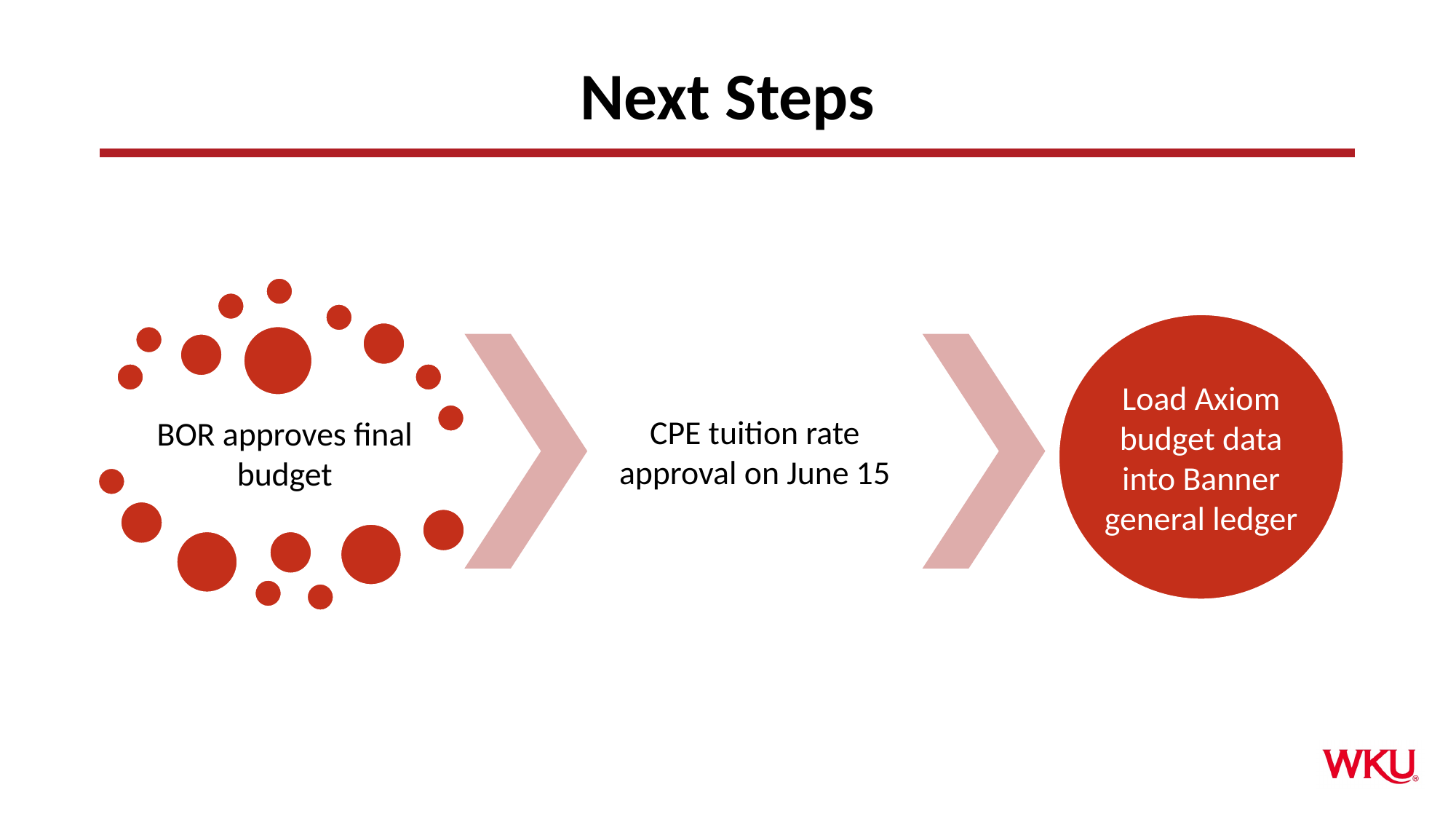

# Next Steps
BOR approves final budget
CPE tuition rate approval on June 15
Load Axiom budget data into Banner general ledger